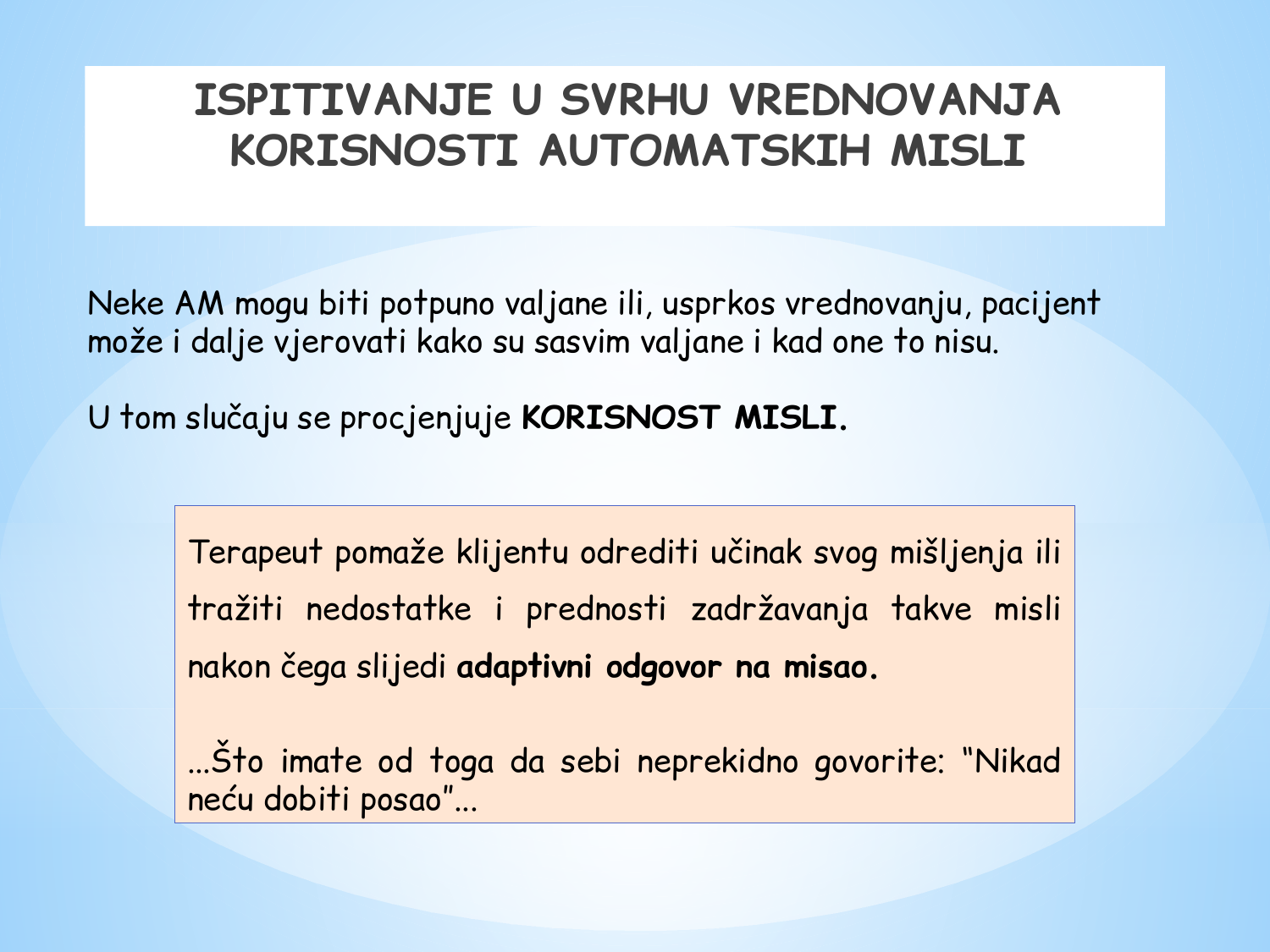

ISPITIVANJE U SVRHU VREDNOVANJA KORISNOSTI AUTOMATSKIH MISLI
Neke AM mogu biti potpuno valjane ili, usprkos vrednovanju, pacijent može i dalje vjerovati kako su sasvim valjane i kad one to nisu.

U tom slučaju se procjenjuje KORISNOST MISLI.
Terapeut pomaže klijentu odrediti učinak svog mišljenja ili tražiti nedostatke i prednosti zadržavanja takve misli nakon čega slijedi adaptivni odgovor na misao.

...Što imate od toga da sebi neprekidno govorite: “Nikad neću dobiti posao”...